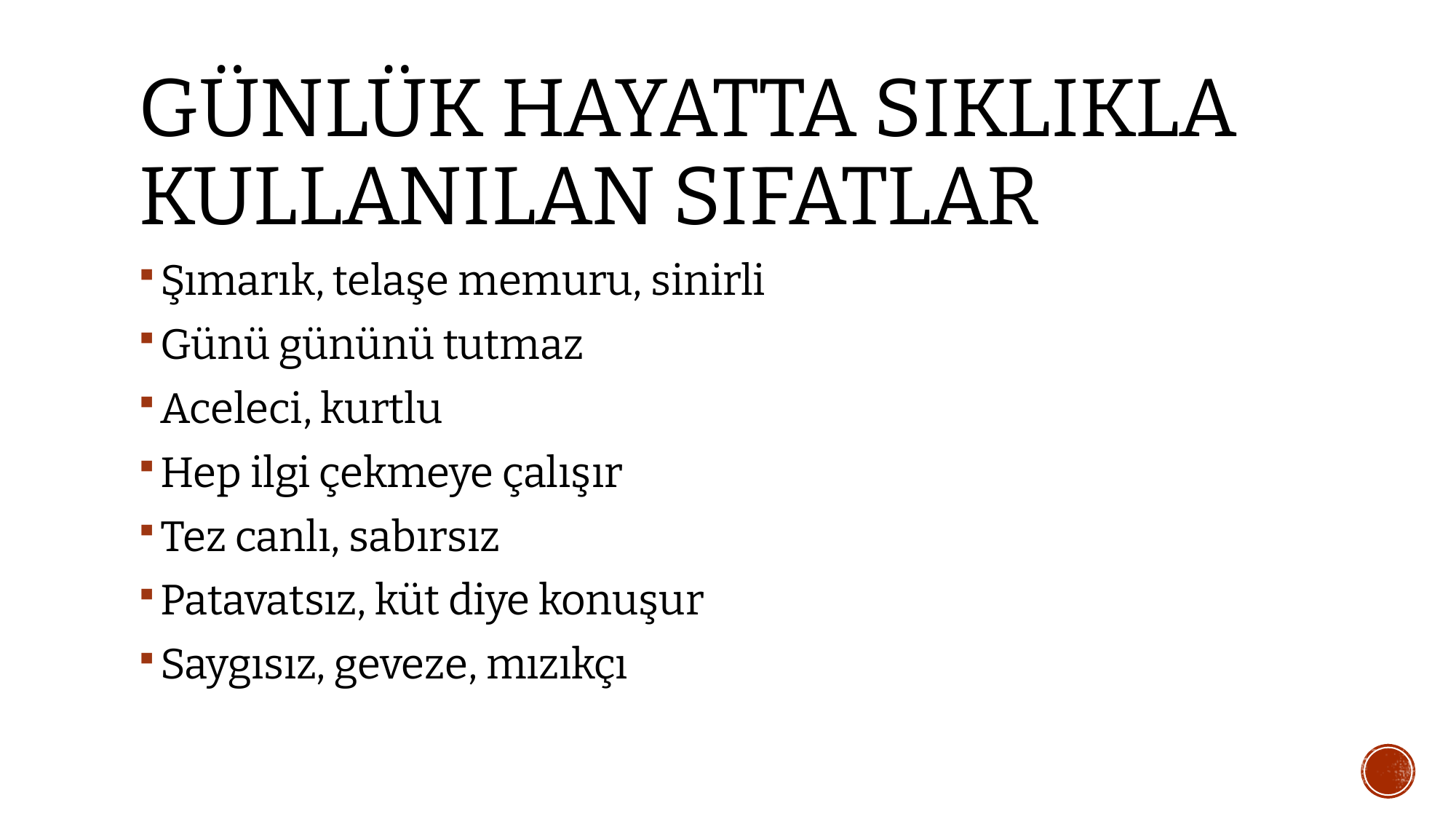

# Günlük hayatta sıklıkla kullanılan sıfatlar
Şımarık, telaşe memuru, sinirli
Günü gününü tutmaz
Aceleci, kurtlu
Hep ilgi çekmeye çalışır
Tez canlı, sabırsız
Patavatsız, küt diye konuşur
Saygısız, geveze, mızıkçı